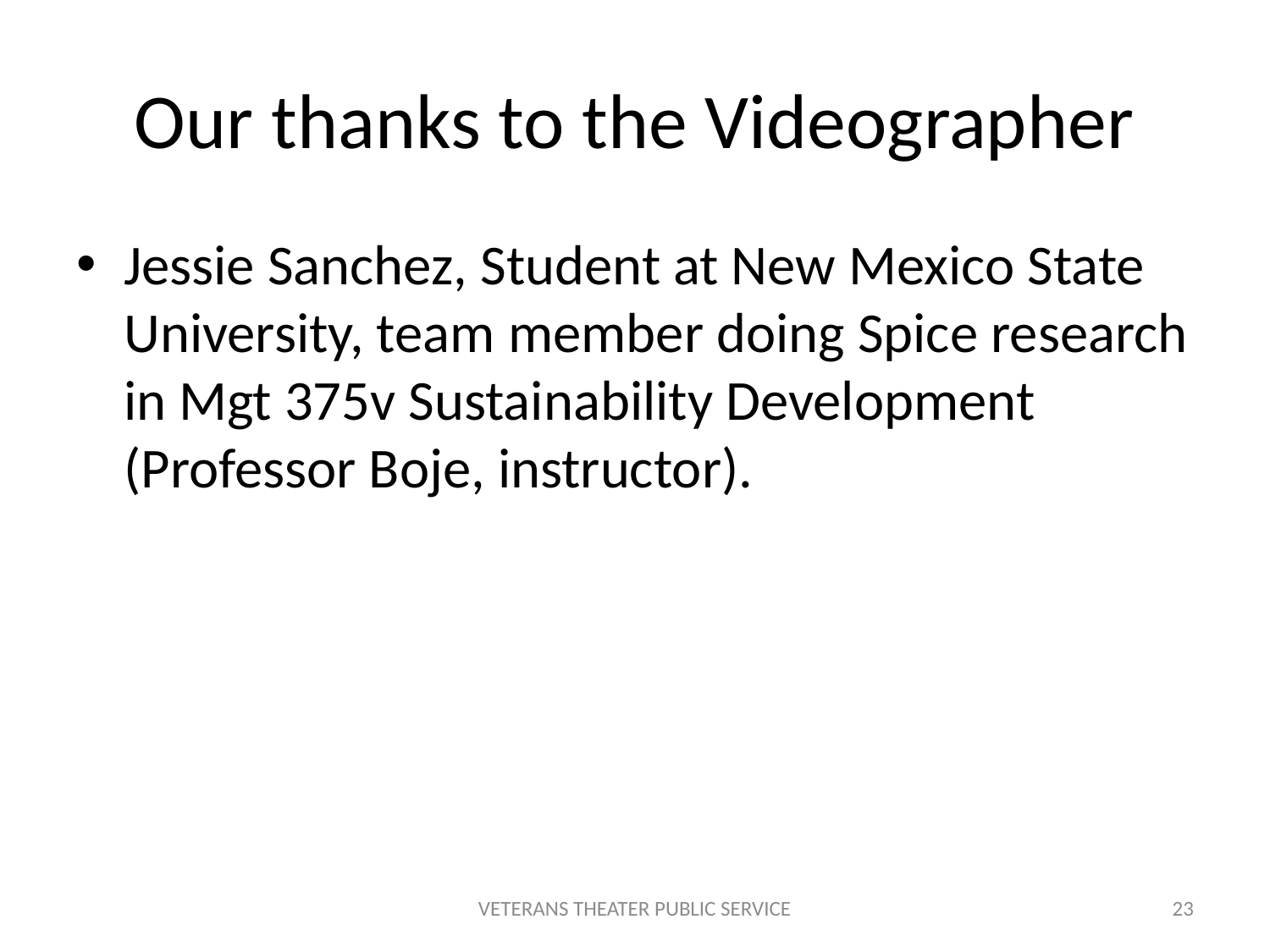

# Our thanks to the Videographer
Jessie Sanchez, Student at New Mexico State University, team member doing Spice research in Mgt 375v Sustainability Development (Professor Boje, instructor).
VETERANS THEATER PUBLIC SERVICE
23